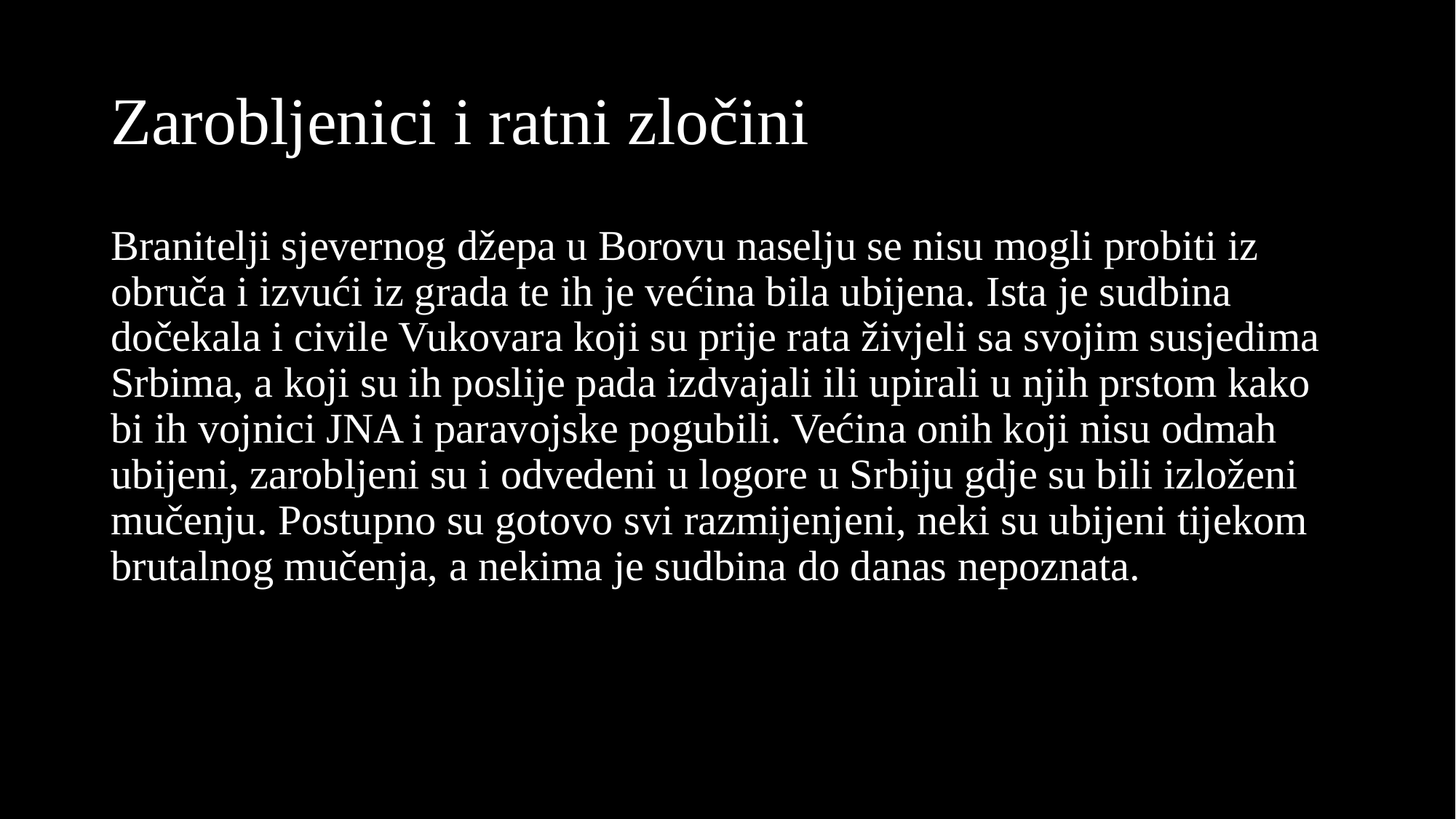

# Zarobljenici i ratni zločini
Branitelji sjevernog džepa u Borovu naselju se nisu mogli probiti iz obruča i izvući iz grada te ih je većina bila ubijena. Ista je sudbina dočekala i civile Vukovara koji su prije rata živjeli sa svojim susjedima Srbima, a koji su ih poslije pada izdvajali ili upirali u njih prstom kako bi ih vojnici JNA i paravojske pogubili. Većina onih koji nisu odmah ubijeni, zarobljeni su i odvedeni u logore u Srbiju gdje su bili izloženi mučenju. Postupno su gotovo svi razmijenjeni, neki su ubijeni tijekom brutalnog mučenja, a nekima je sudbina do danas nepoznata.